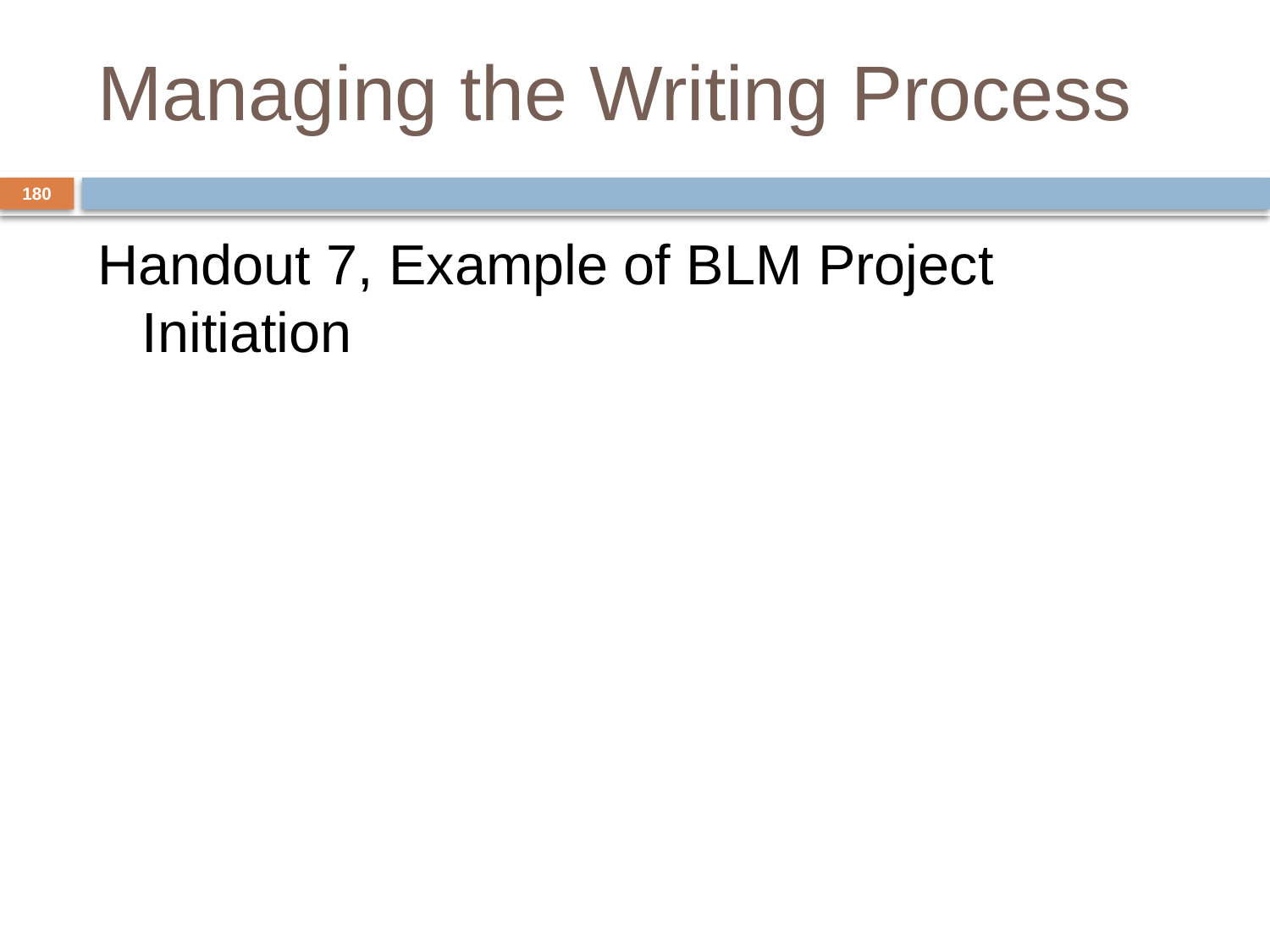

# Managing the Writing Process
180
Handout 7, Example of BLM Project Initiation